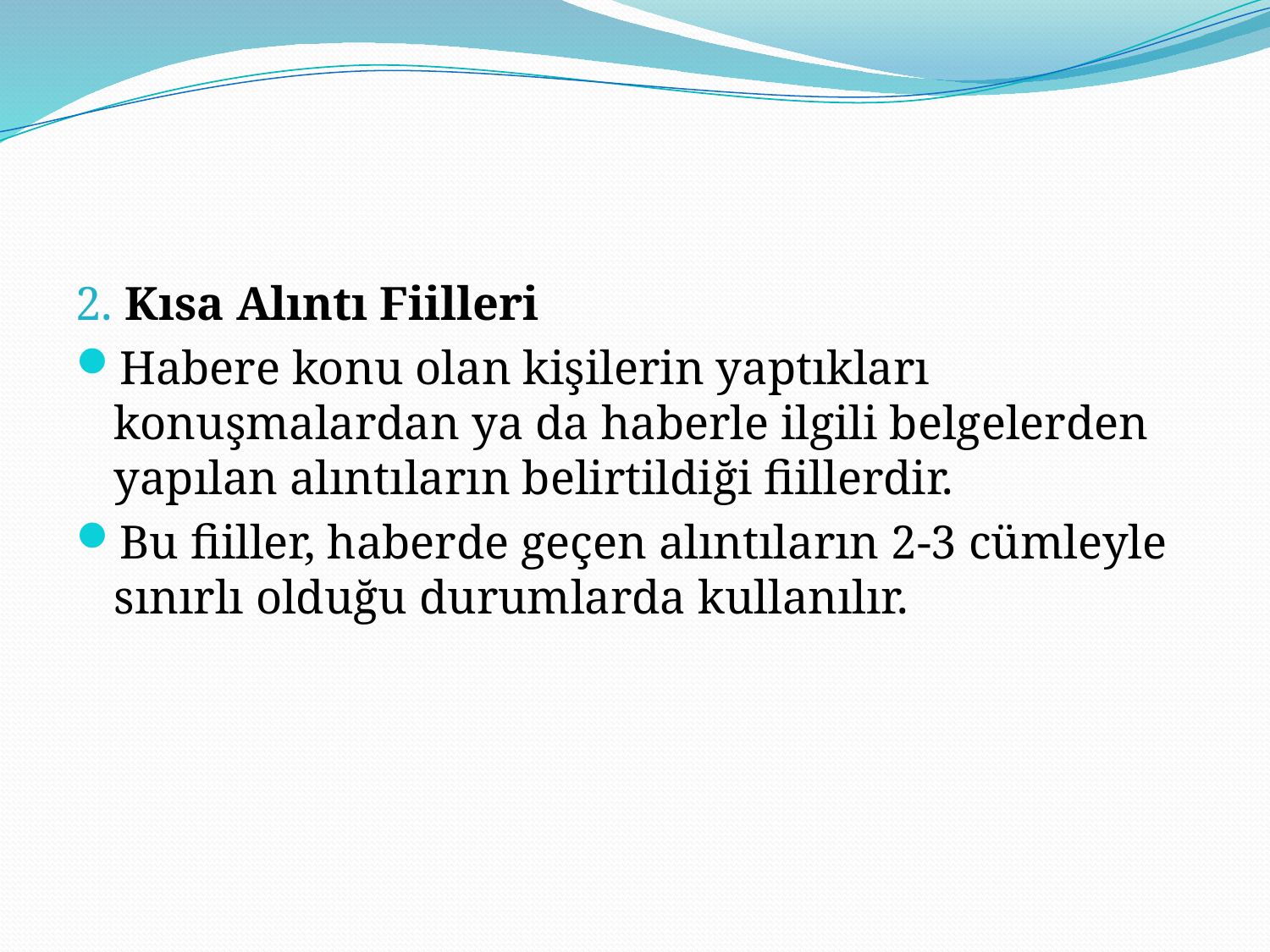

2. Kısa Alıntı Fiilleri
Habere konu olan kişilerin yaptıkları konuşmalardan ya da haberle ilgili belgelerden yapılan alıntıların belirtildiği fiillerdir.
Bu fiiller, haberde geçen alıntıların 2-3 cümleyle sınırlı olduğu durumlarda kullanılır.